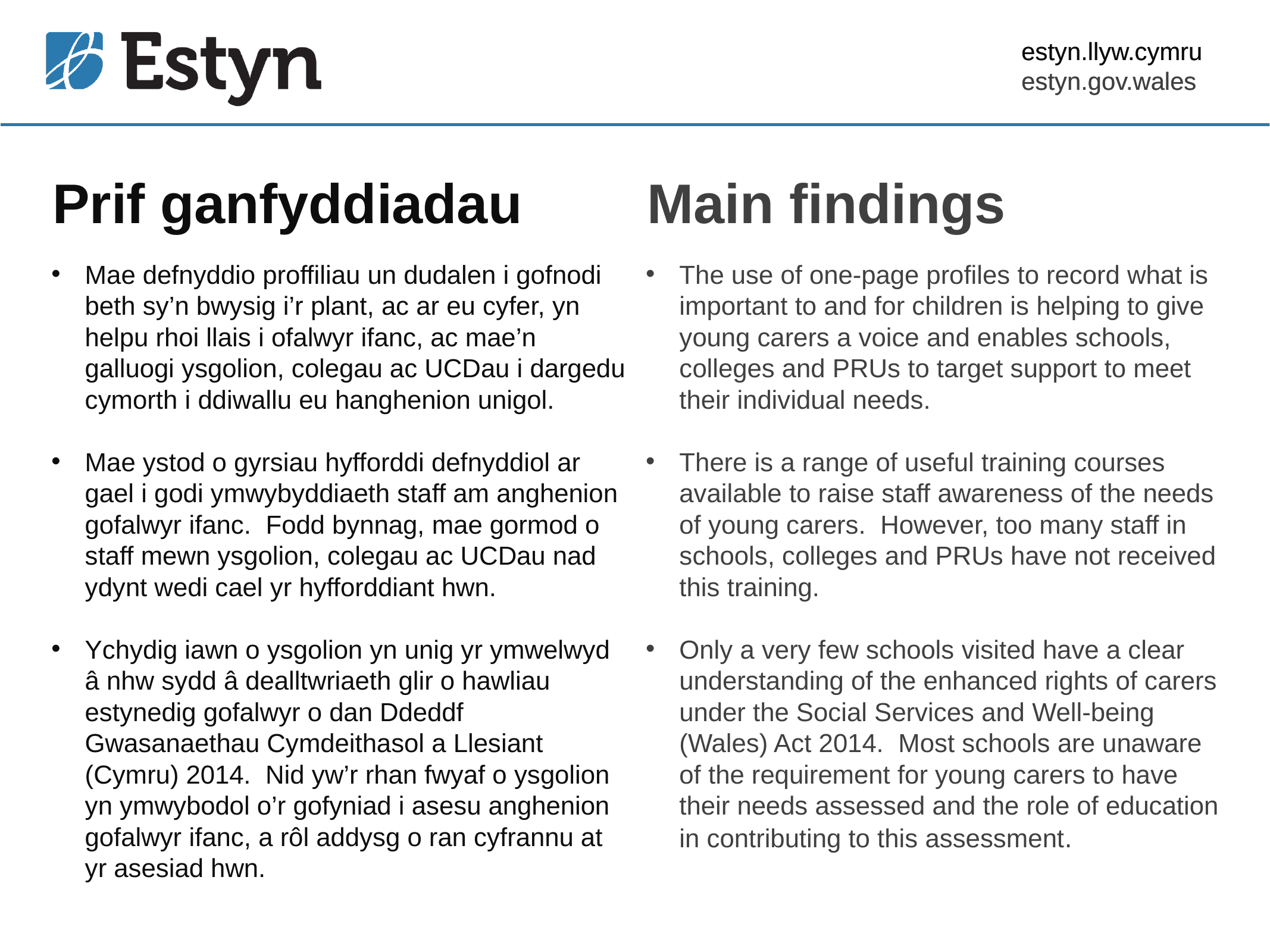

estyn.llyw.cymru
estyn.gov.wales
# Prif ganfyddiadau
Main findings
Mae defnyddio proffiliau un dudalen i gofnodi beth sy’n bwysig i’r plant, ac ar eu cyfer, yn helpu rhoi llais i ofalwyr ifanc, ac mae’n galluogi ysgolion, colegau ac UCDau i dargedu cymorth i ddiwallu eu hanghenion unigol.

Mae ystod o gyrsiau hyfforddi defnyddiol ar gael i godi ymwybyddiaeth staff am anghenion gofalwyr ifanc.  Fodd bynnag, mae gormod o staff mewn ysgolion, colegau ac UCDau nad ydynt wedi cael yr hyfforddiant hwn.

Ychydig iawn o ysgolion yn unig yr ymwelwyd â nhw sydd â dealltwriaeth glir o hawliau estynedig gofalwyr o dan Ddeddf Gwasanaethau Cymdeithasol a Llesiant (Cymru) 2014.  Nid yw’r rhan fwyaf o ysgolion yn ymwybodol o’r gofyniad i asesu anghenion gofalwyr ifanc, a rôl addysg o ran cyfrannu at yr asesiad hwn.

The use of one-page profiles to record what is important to and for children is helping to give young carers a voice and enables schools, colleges and PRUs to target support to meet their individual needs.

There is a range of useful training courses available to raise staff awareness of the needs of young carers.  However, too many staff in schools, colleges and PRUs have not received this training.

Only a very few schools visited have a clear understanding of the enhanced rights of carers under the Social Services and Well-being (Wales) Act 2014.  Most schools are unaware of the requirement for young carers to have their needs assessed and the role of education in contributing to this assessment.